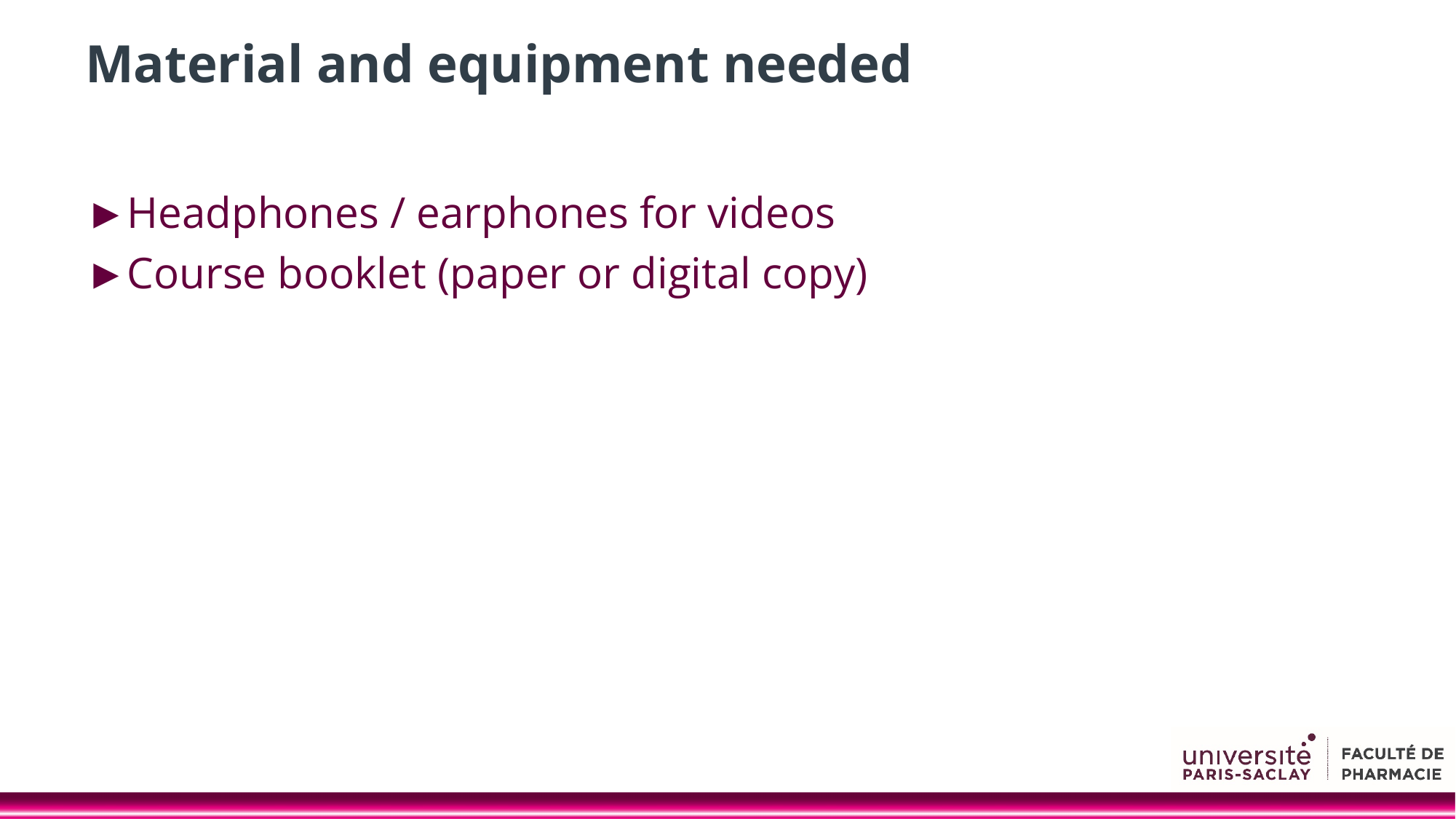

# Material and equipment needed
►Headphones / earphones for videos
►Course booklet (paper or digital copy)